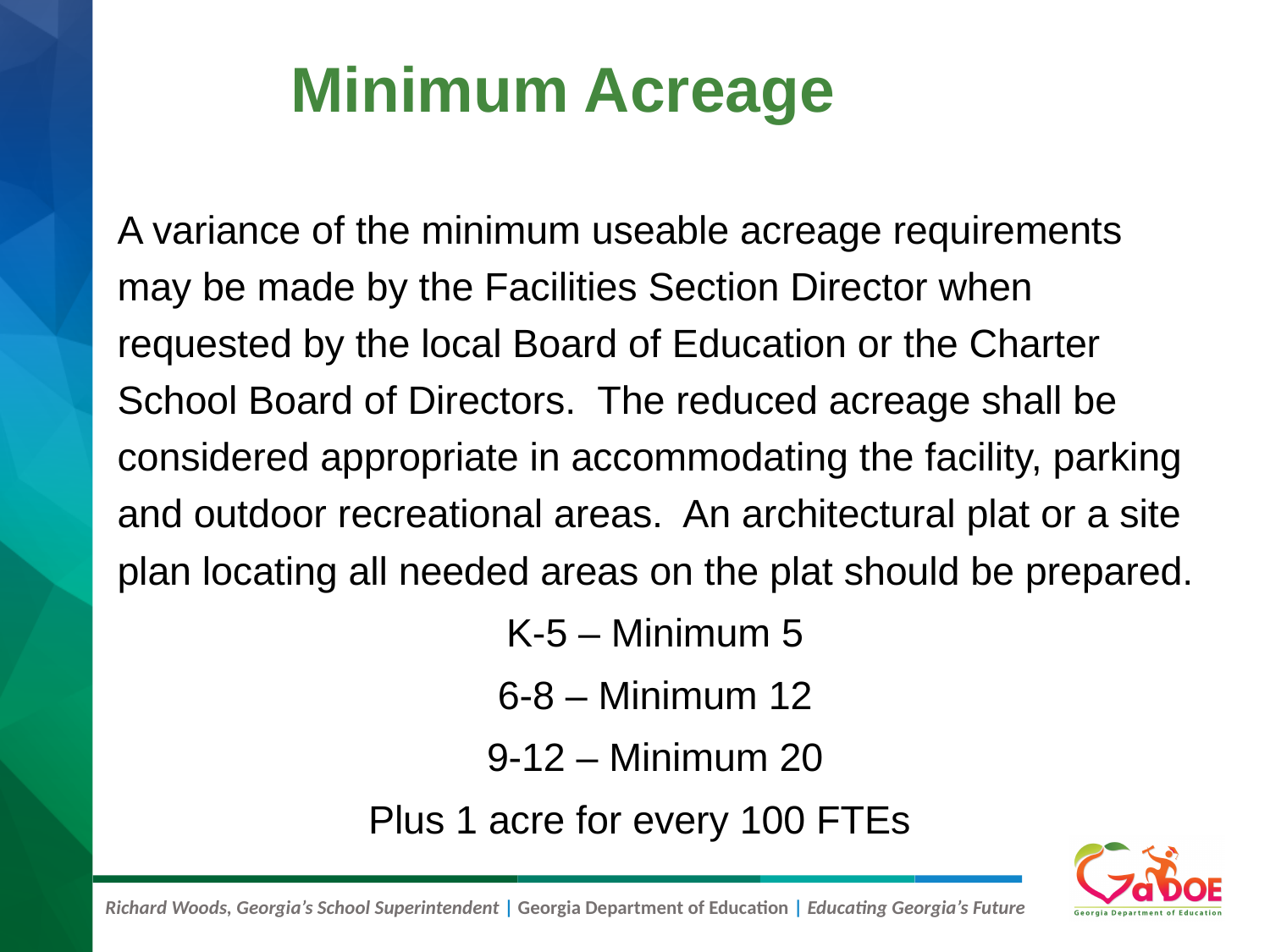

# Minimum Acreage
		A variance of the minimum useable acreage requirements may be made by the Facilities Section Director when requested by the local Board of Education or the Charter School Board of Directors.  The reduced acreage shall be considered appropriate in accommodating the facility, parking and outdoor recreational areas.  An architectural plat or a site plan locating all needed areas on the plat should be prepared.
	K-5 – Minimum 5
	6-8 – Minimum 12
	9-12 – Minimum 20
Plus 1 acre for every 100 FTEs